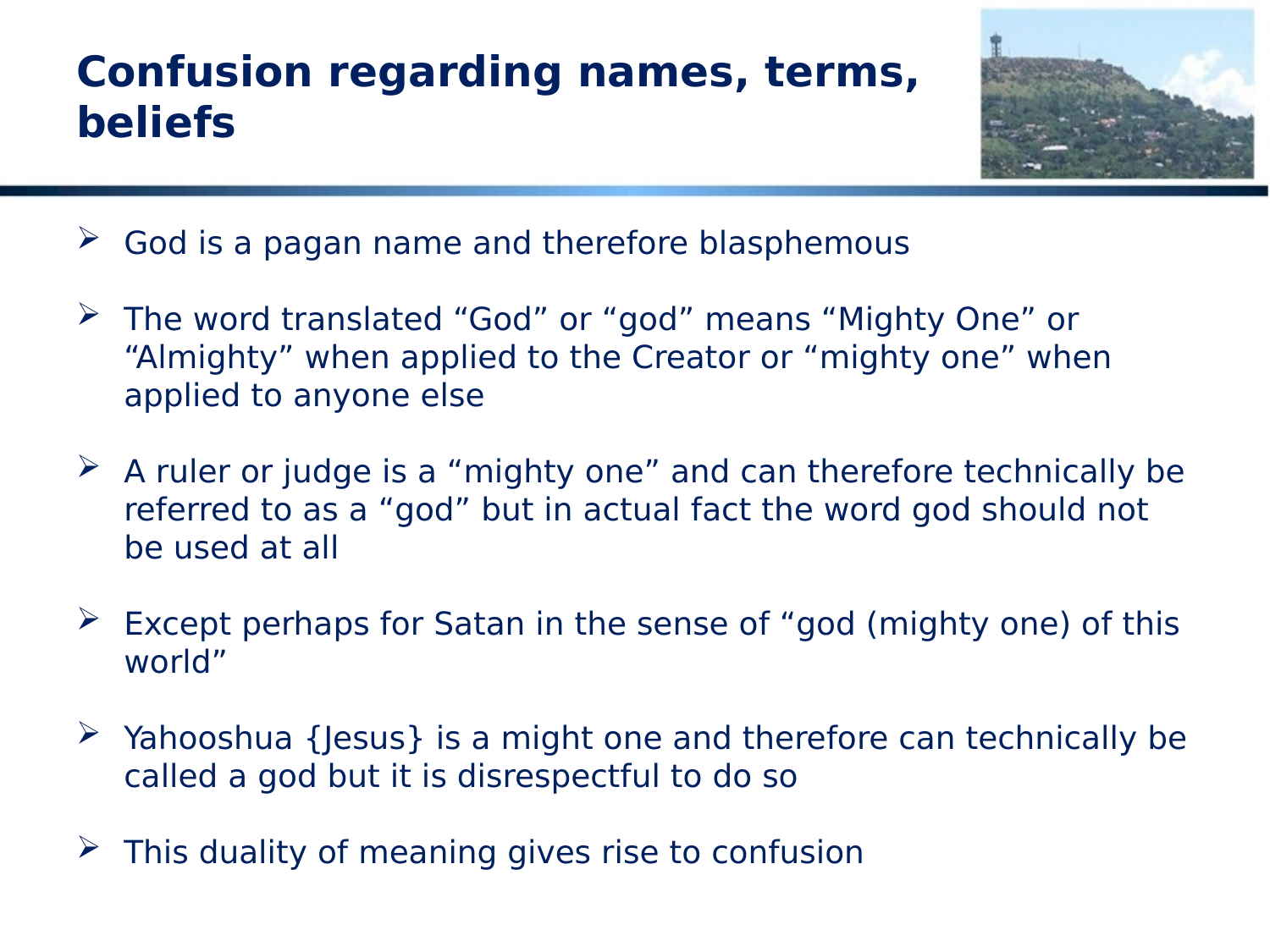

# Confusion regarding names, terms, beliefs
God is a pagan name and therefore blasphemous

The word translated “God” or “god” means “Mighty One” or “Almighty” when applied to the Creator or “mighty one” when applied to anyone else

A ruler or judge is a “mighty one” and can therefore technically be referred to as a “god” but in actual fact the word god should not be used at all

Except perhaps for Satan in the sense of “god (mighty one) of this world”

Yahooshua {Jesus} is a might one and therefore can technically be called a god but it is disrespectful to do so

This duality of meaning gives rise to confusion